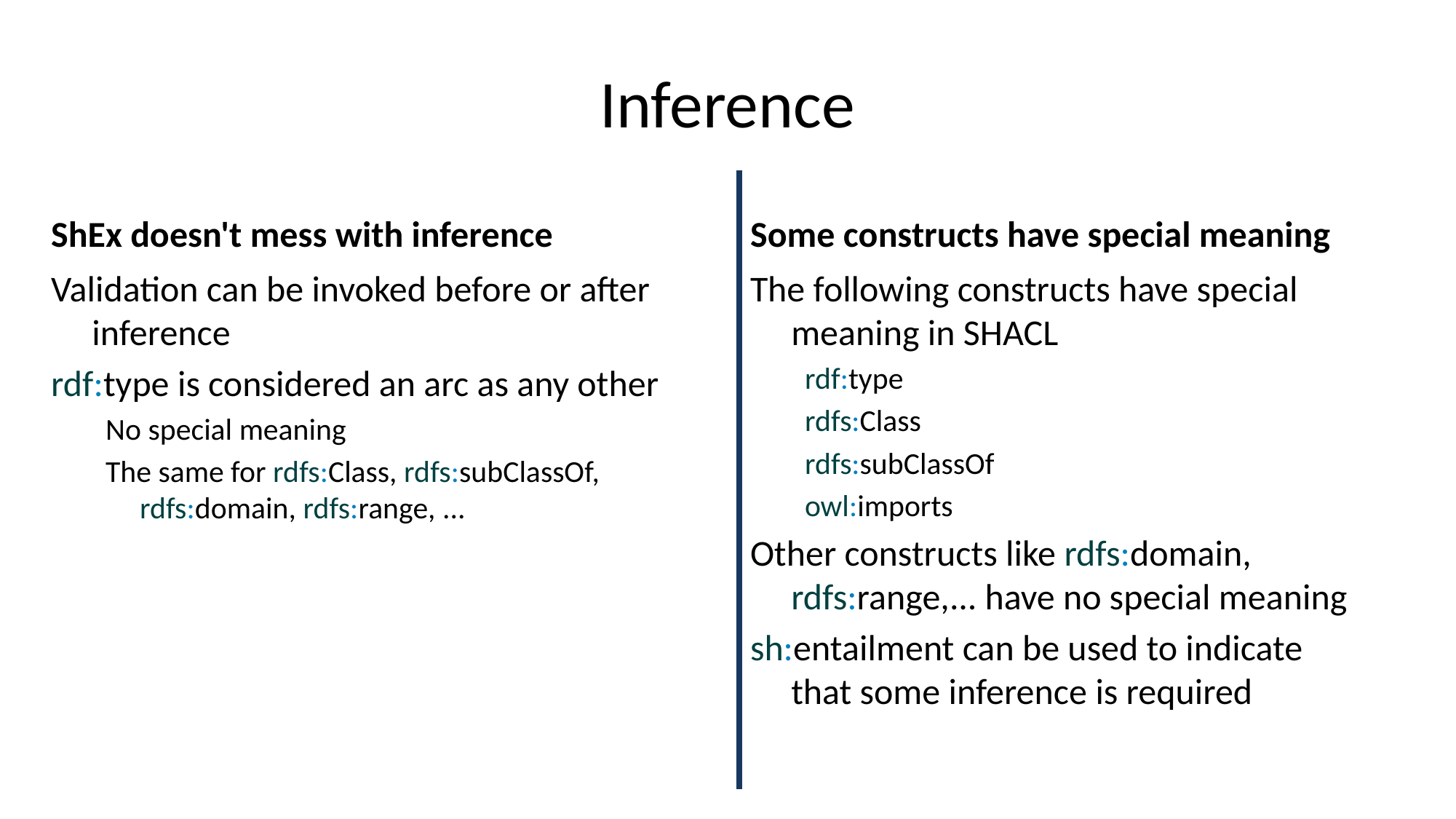

# Inference
ShEx doesn't mess with inference
Some constructs have special meaning
Validation can be invoked before or after inference
rdf:type is considered an arc as any other
No special meaning
The same for rdfs:Class, rdfs:subClassOf, rdfs:domain, rdfs:range, ...

The following constructs have special meaning in SHACL
rdf:type
rdfs:Class
rdfs:subClassOf
owl:imports
Other constructs like rdfs:domain, rdfs:range,... have no special meaning
sh:entailment can be used to indicate that some inference is required